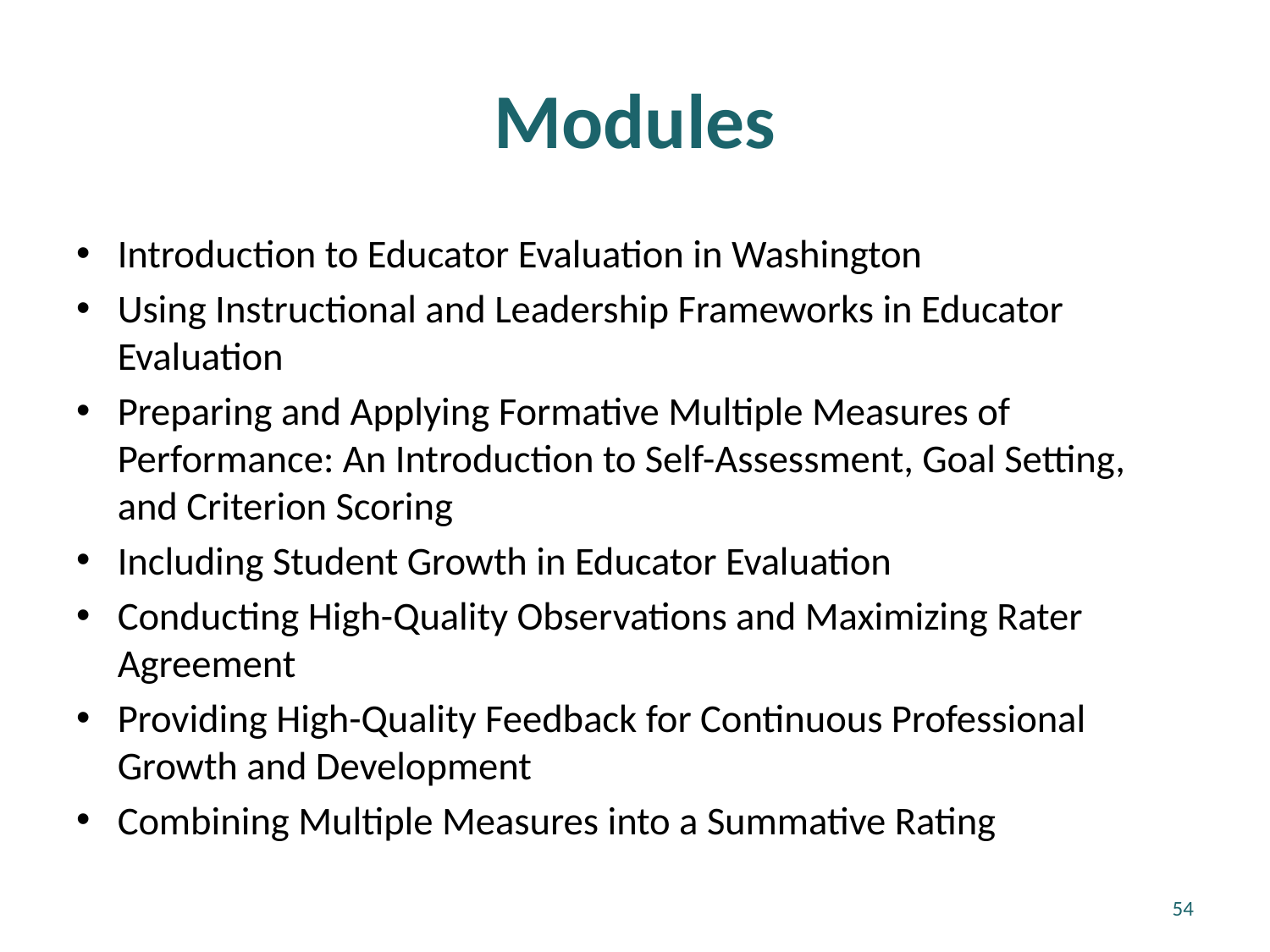

# Modules
Introduction to Educator Evaluation in Washington
Using Instructional and Leadership Frameworks in Educator Evaluation
Preparing and Applying Formative Multiple Measures of Performance: An Introduction to Self-Assessment, Goal Setting, and Criterion Scoring
Including Student Growth in Educator Evaluation
Conducting High-Quality Observations and Maximizing Rater Agreement
Providing High-Quality Feedback for Continuous Professional Growth and Development
Combining Multiple Measures into a Summative Rating

54